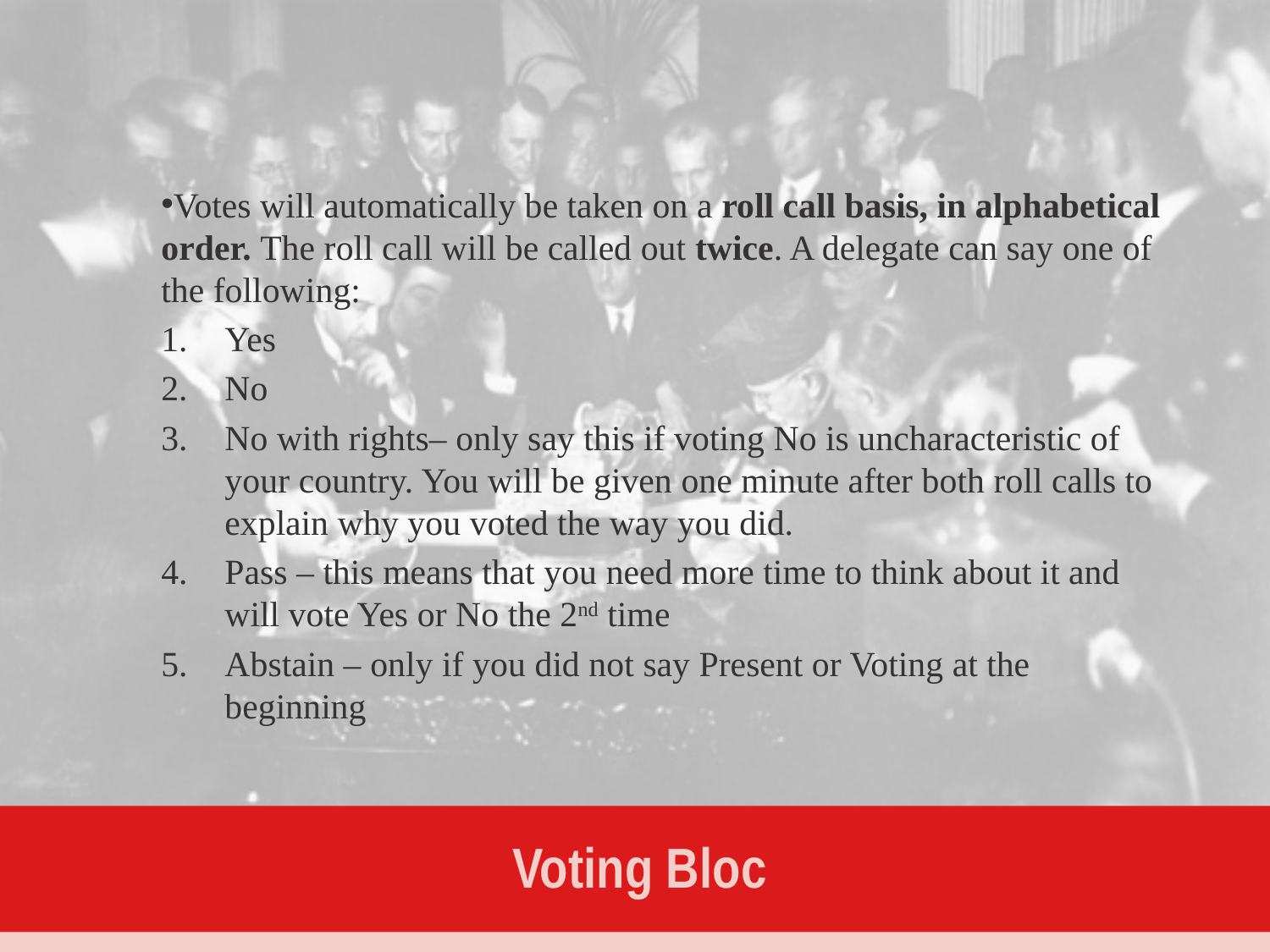

Votes will automatically be taken on a roll call basis, in alphabetical order. The roll call will be called out twice. A delegate can say one of the following:
Yes
No
No with rights– only say this if voting No is uncharacteristic of your country. You will be given one minute after both roll calls to explain why you voted the way you did.
Pass – this means that you need more time to think about it and will vote Yes or No the 2nd time
Abstain – only if you did not say Present or Voting at the beginning
# Voting Bloc